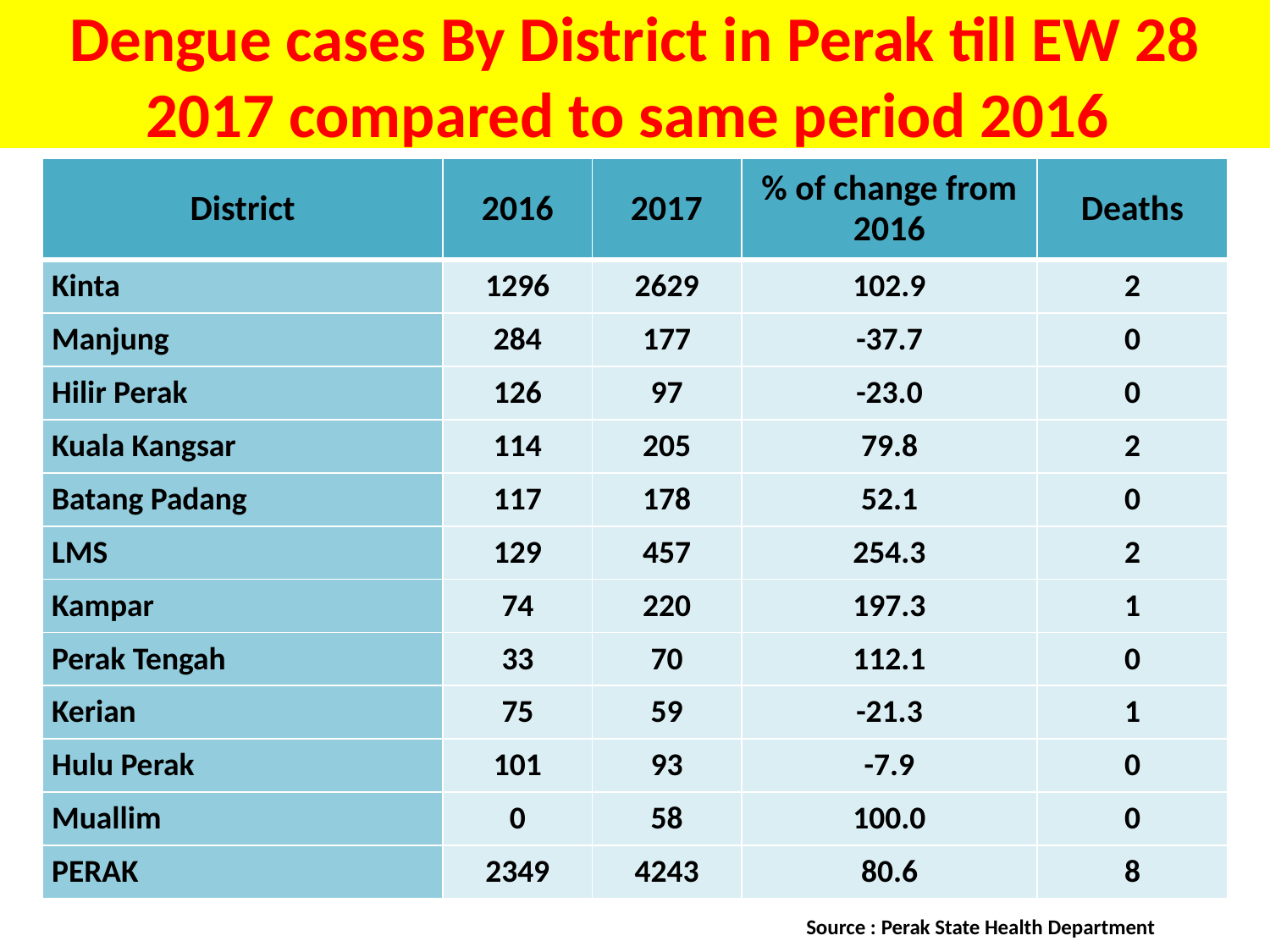

# Dengue cases By District in Perak till EW 28 2017 compared to same period 2016
| District | 2016 | 2017 | % of change from 2016 | Deaths |
| --- | --- | --- | --- | --- |
| Kinta | 1296 | 2629 | 102.9 | 2 |
| Manjung | 284 | 177 | -37.7 | 0 |
| Hilir Perak | 126 | 97 | -23.0 | 0 |
| Kuala Kangsar | 114 | 205 | 79.8 | 2 |
| Batang Padang | 117 | 178 | 52.1 | 0 |
| LMS | 129 | 457 | 254.3 | 2 |
| Kampar | 74 | 220 | 197.3 | 1 |
| Perak Tengah | 33 | 70 | 112.1 | 0 |
| Kerian | 75 | 59 | -21.3 | 1 |
| Hulu Perak | 101 | 93 | -7.9 | 0 |
| Muallim | 0 | 58 | 100.0 | 0 |
| PERAK | 2349 | 4243 | 80.6 | 8 |
Source : Perak State Health Department